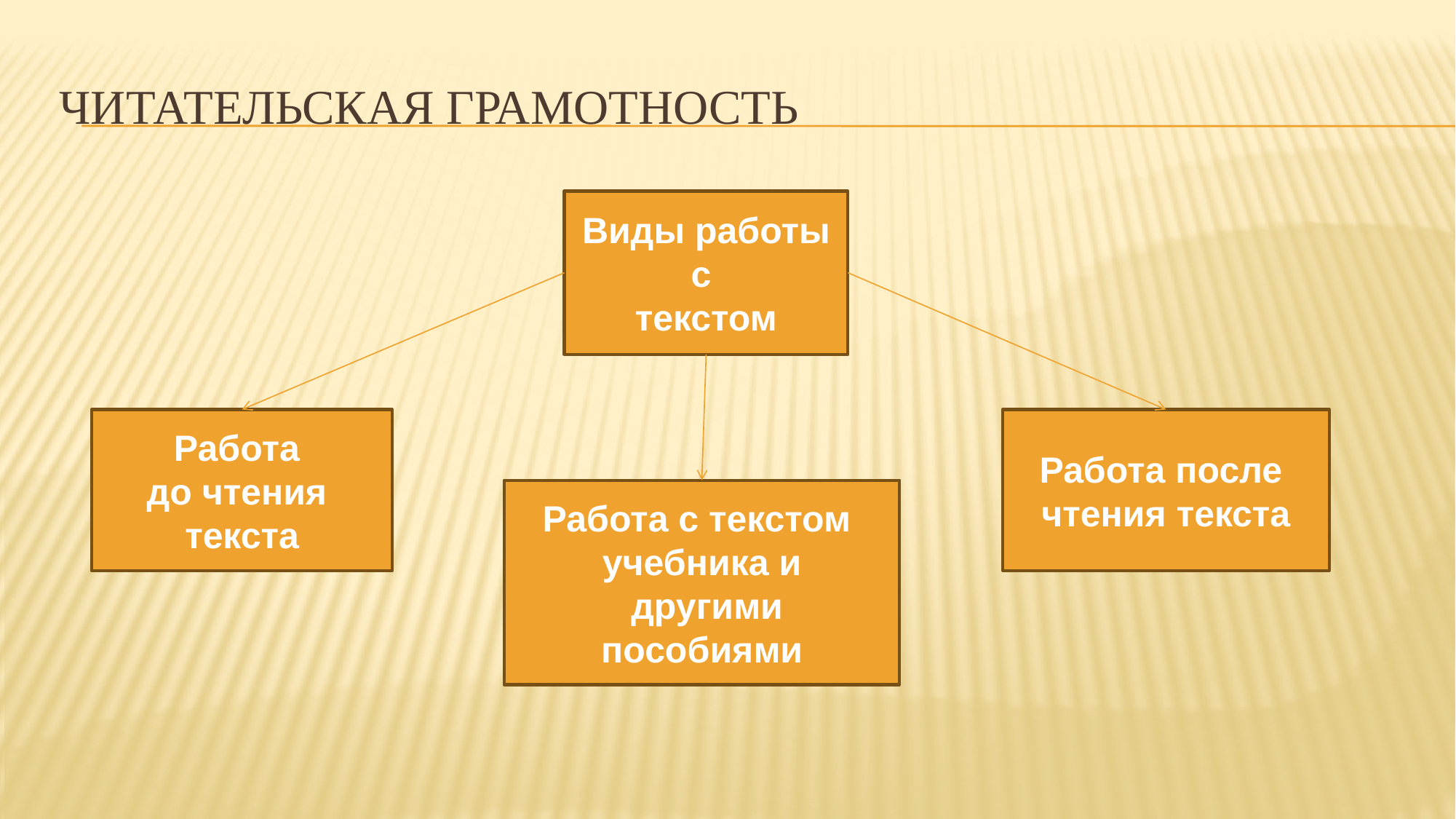

# Читательская грамотность

Виды работы с
текстом
Работа
до чтения
текста
Работа после
чтения текста
Работа с текстом
учебника и
  другими
пособиями